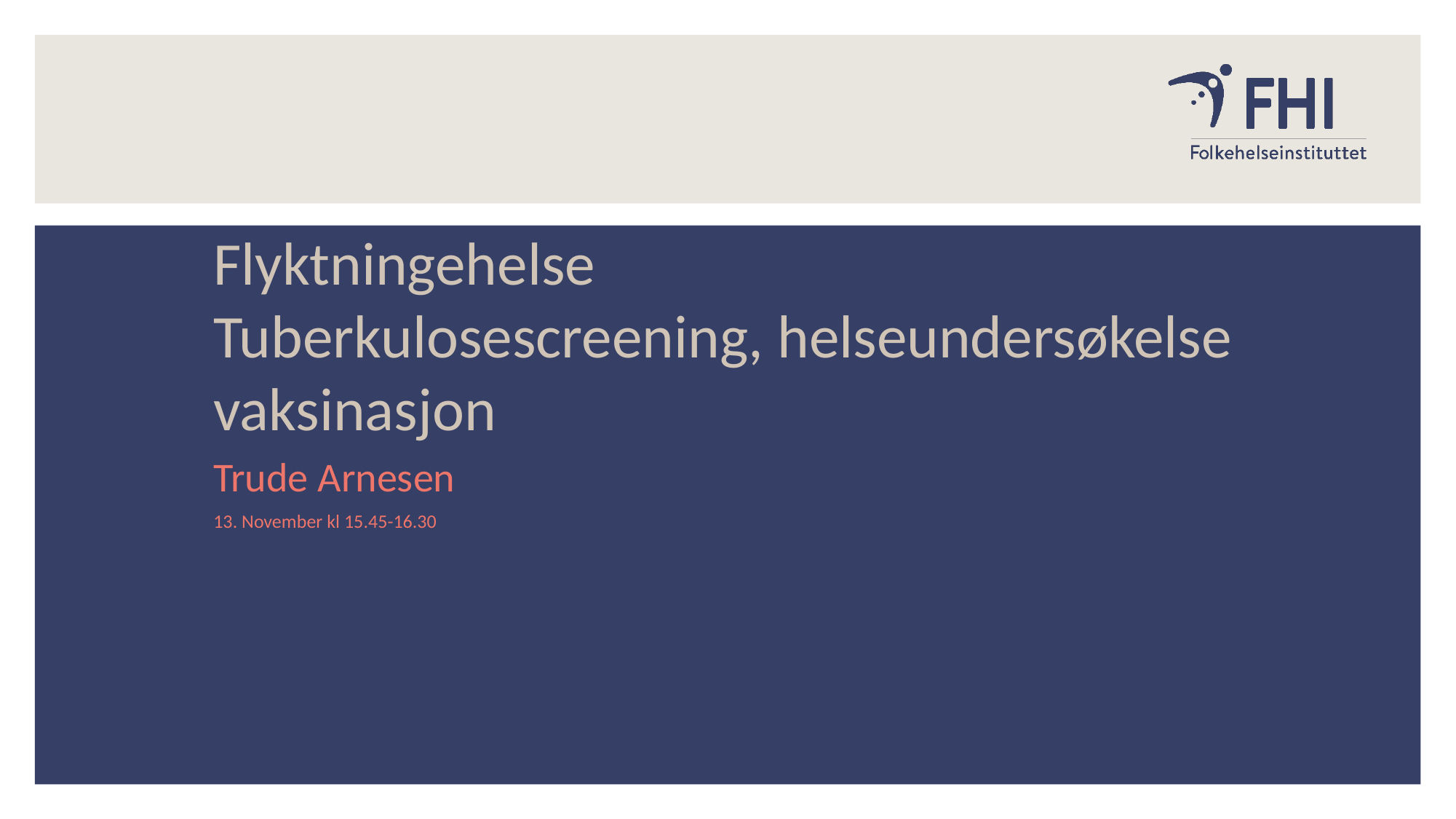

Flyktningehelse
Tuberkulosescreening, helseundersøkelse
vaksinasjon
Trude Arnesen
13. November kl 15.45-16.30